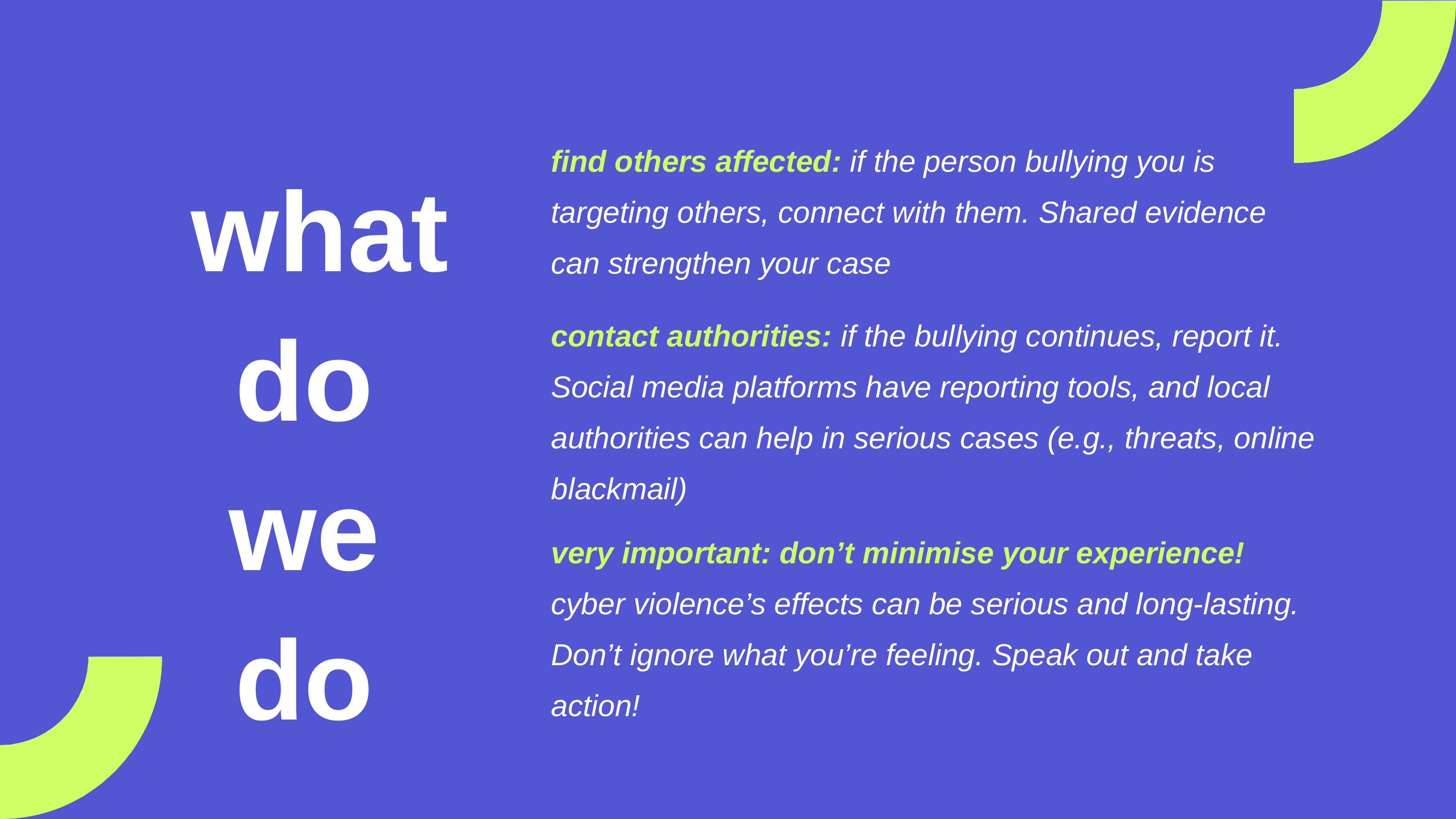

find others affected: if the person bullying you is targeting others, connect with them. Shared evidence can strengthen your case
what do
we
do
contact authorities: if the bullying continues, report it. Social media platforms have reporting tools, and local authorities can help in serious cases (e.g., threats, online blackmail)
very important: don’t minimise your experience! cyber violence’s effects can be serious and long-lasting. Don’t ignore what you’re feeling. Speak out and take action!